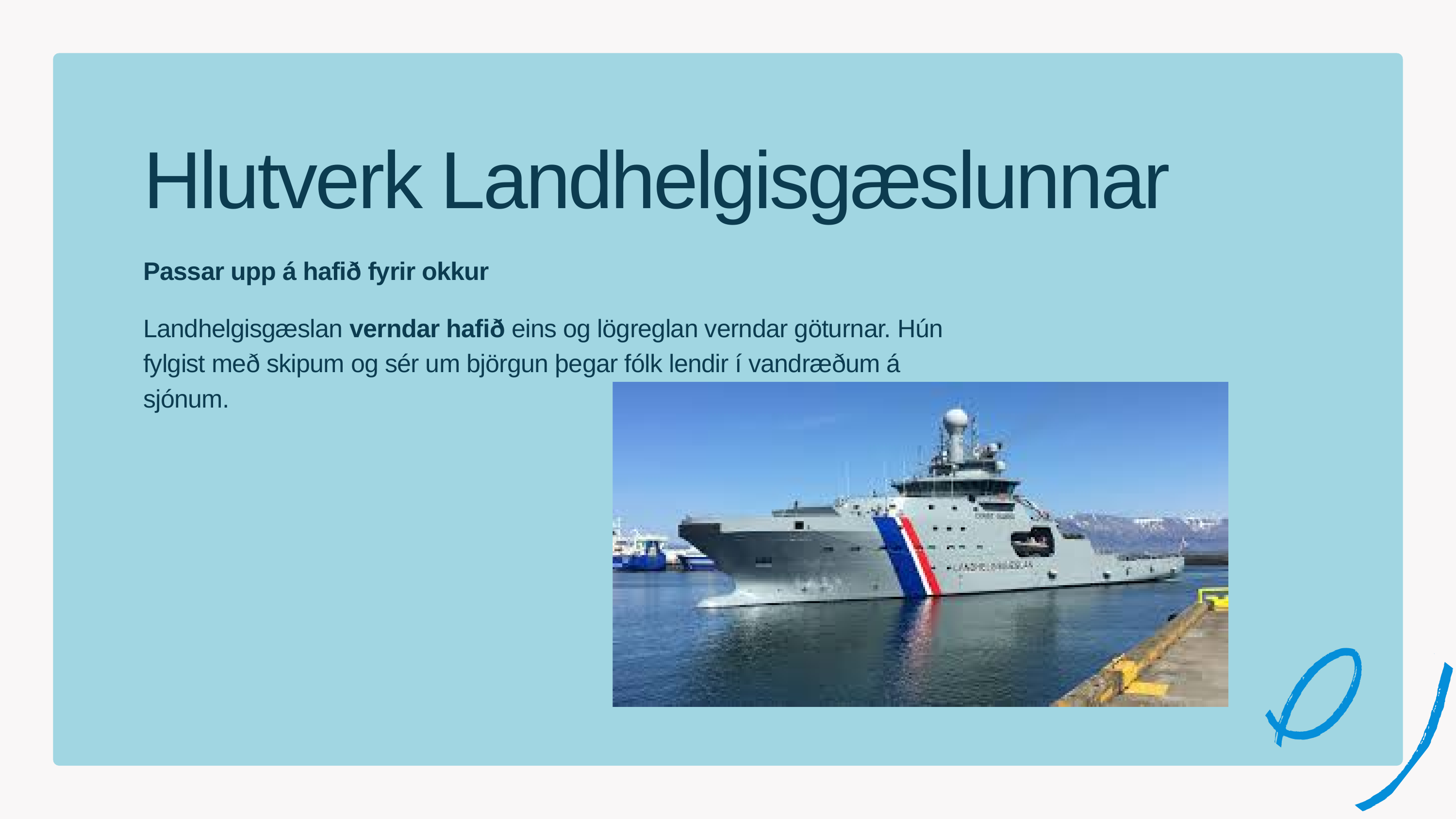

Hlutverk Landhelgisgæslunnar
Passar upp á hafið fyrir okkur
Landhelgisgæslan verndar hafið eins og lögreglan verndar göturnar. Hún fylgist með skipum og sér um björgun þegar fólk lendir í vandræðum á sjónum.

2